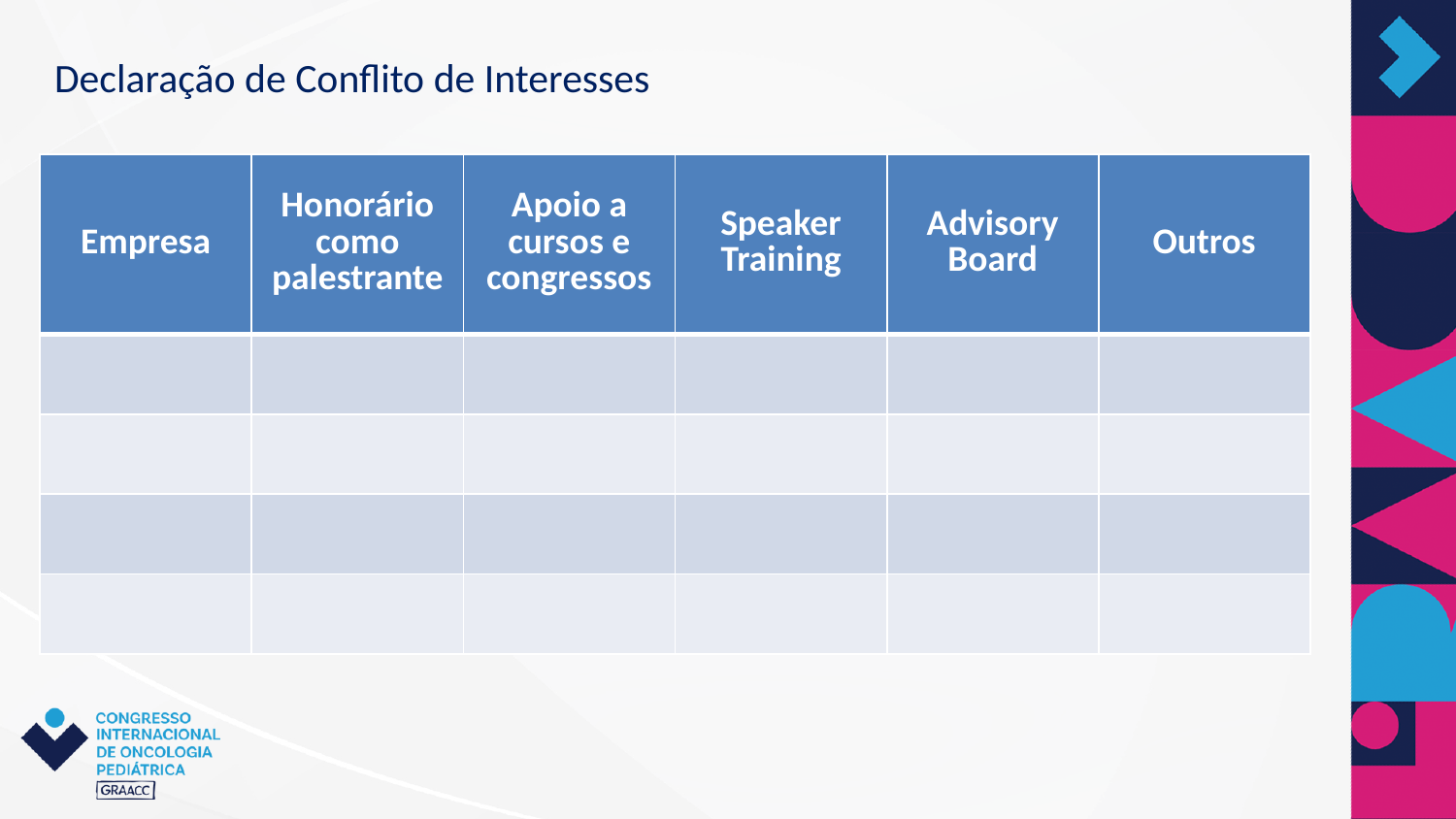

Declaração de Conflito de Interesses
| Empresa | Honorário como palestrante | Apoio a cursos e congressos | Speaker Training | Advisory Board | Outros |
| --- | --- | --- | --- | --- | --- |
|  |  |  |  |  |  |
|  |  |  |  |  |  |
|  |  |  |  |  |  |
|  |  |  |  |  |  |